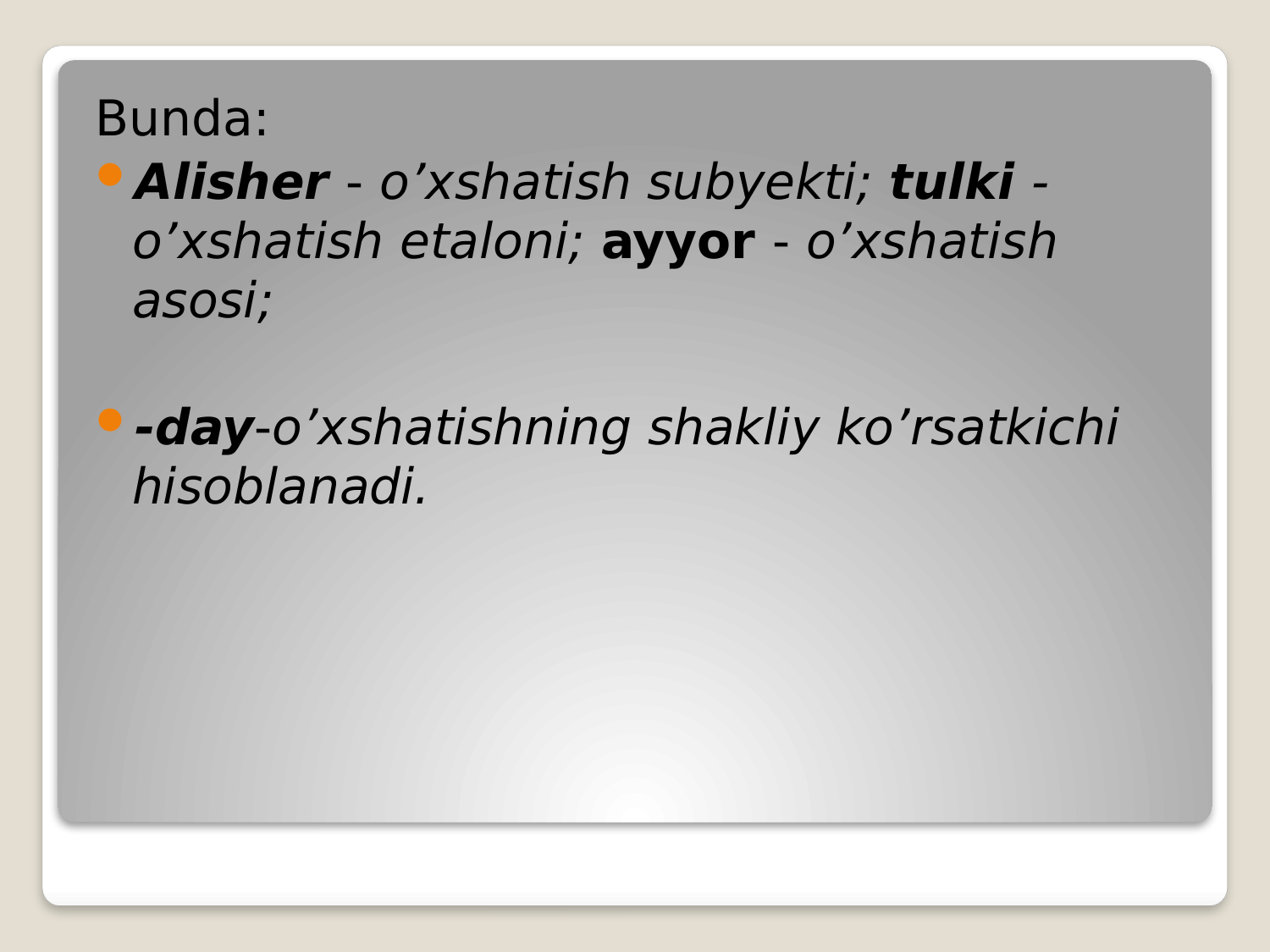

Bunda:
Alisher - o’xshatish subyekti; tulki -o’xshatish etaloni; ayyor - o’xshatish asosi;

-day-o’xshatishning shakliy ko’rsatkichi hisoblanadi.